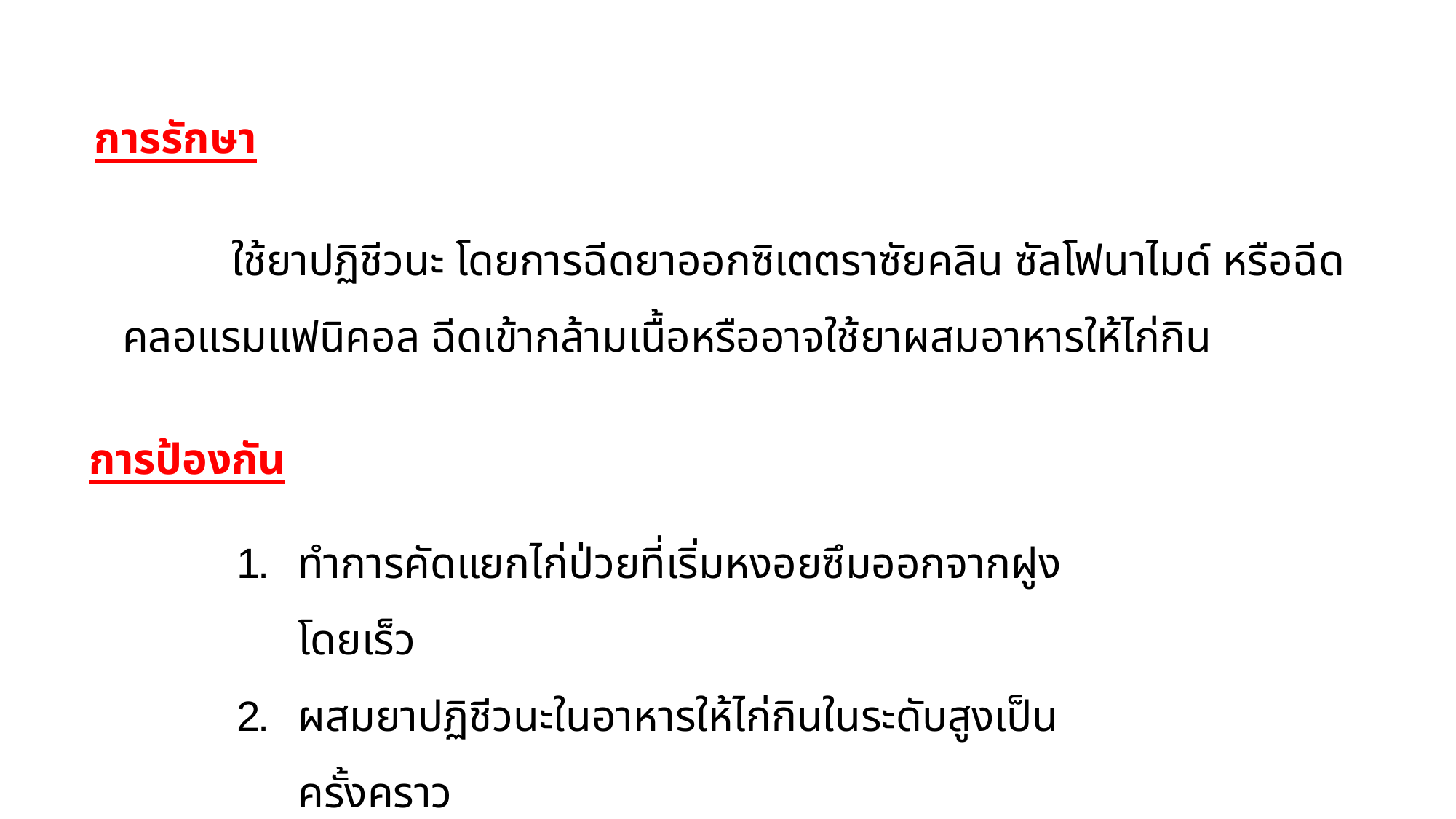

การรักษา
	ใช้ยาปฏิชีวนะ โดยการฉีดยาออกซิเตตราซัยคลิน ซัลโฟนาไมด์ หรือฉีดคลอแรมแฟนิคอล ฉีดเข้ากล้ามเนื้อหรืออาจใช้ยาผสมอาหารให้ไก่กิน
การป้องกัน
ทำการคัดแยกไก่ป่วยที่เริ่มหงอยซึมออกจากฝูงโดยเร็ว
ผสมยาปฏิชีวนะในอาหารให้ไก่กินในระดับสูงเป็นครั้งคราว
ใช้วัคซีนป้องกันโรคตามโปรแกรมที่กำหนด